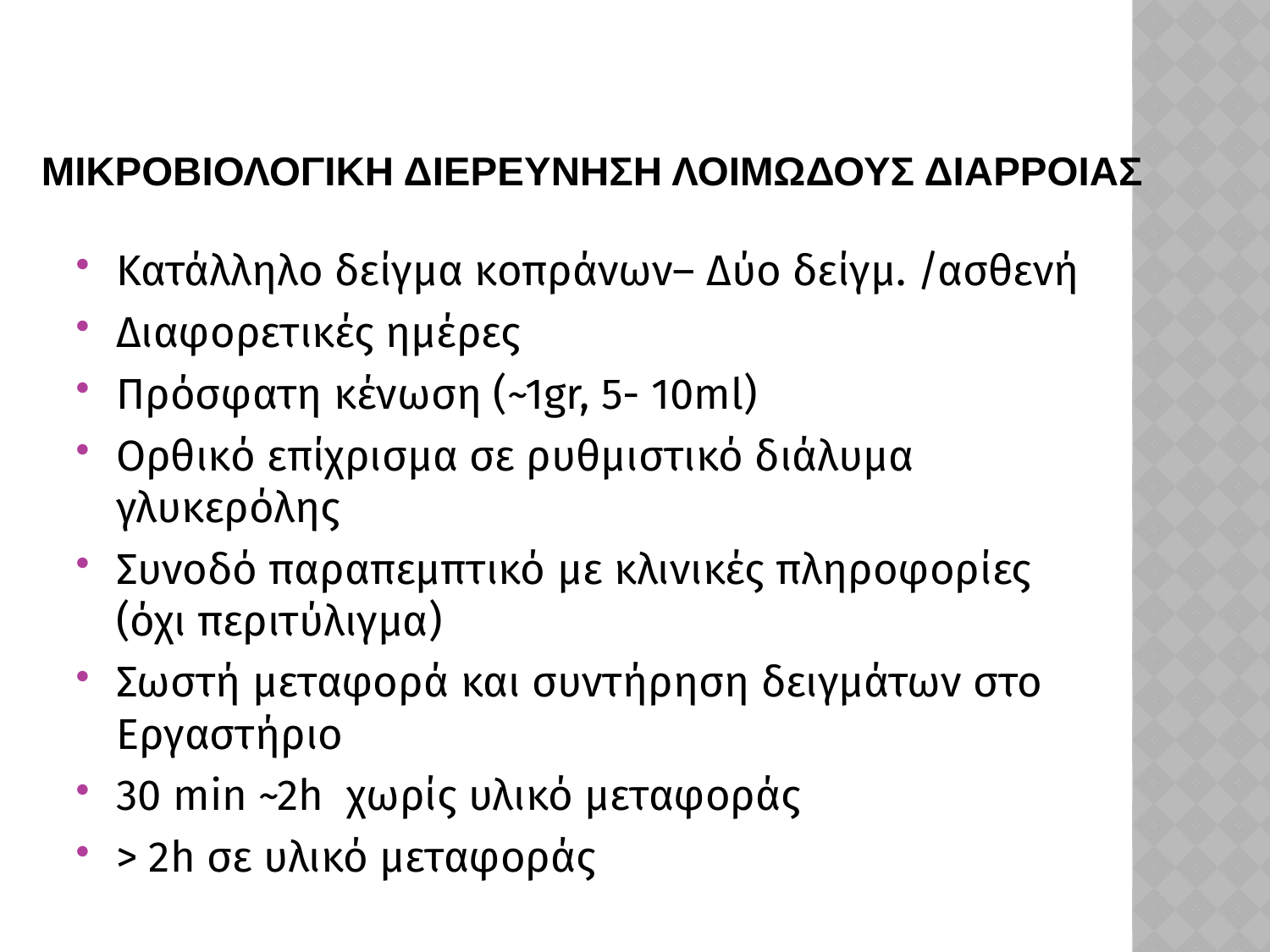

# ΜΙΚΡΟΒΙΟΛΟΓΙΚΗ ΔΙΕΡΕΥΝΗΣΗ ΛΟΙΜΩΔΟΥΣ ΔΙΑΡΡΟΙΑΣ
Κατάλληλο δείγμα κοπράνων– ∆ύο δείγμ. /ασθενή
∆ιαφορετικές ημέρες
Πρόσφατη κένωση (~1gr, 5- 10ml)
Ορθικό επίχρισμα σε ρυθμιστικό διάλυμα γλυκερόλης
Συνοδό παραπεμπτικό με κλινικές πληροφορίες (όχι περιτύλιγμα)
Σωστή μεταφορά και συντήρηση δειγμάτων στο Εργαστήριο
30 min ~2h  χωρίς υλικό μεταφοράς
> 2h σε υλικό μεταφοράς